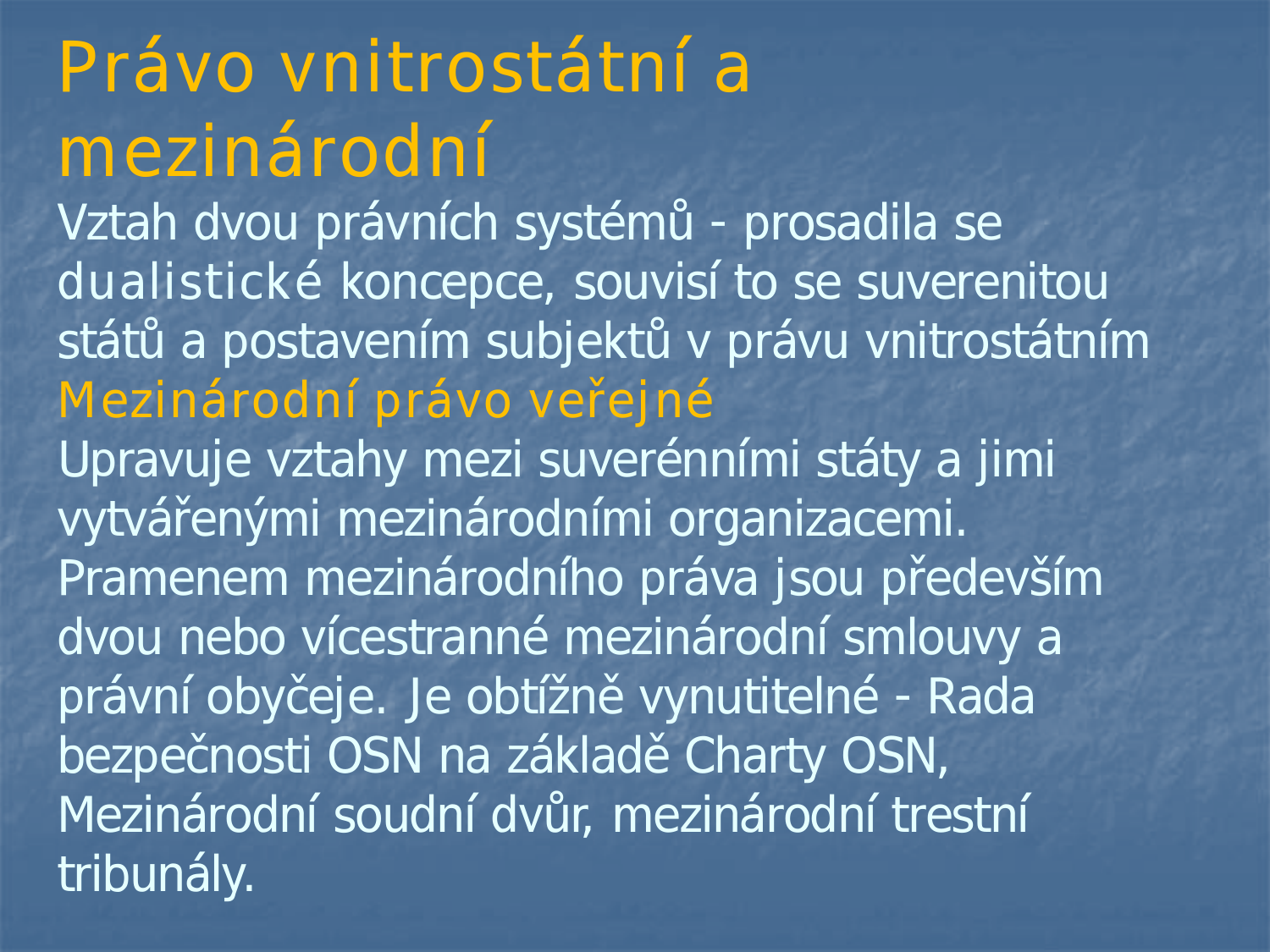

# Právo vnitrostátní a mezinárodní Vztah dvou právních systémů - prosadila se dualistické koncepce, souvisí to se suverenitou států a postavením subjektů v právu vnitrostátním Mezinárodní právo veřejné Upravuje vztahy mezi suverénními státy a jimi vytvářenými mezinárodními organizacemi. Pramenem mezinárodního práva jsou především dvou nebo vícestranné mezinárodní smlouvy a právní obyčeje. Je obtížně vynutitelné - Rada bezpečnosti OSN na základě Charty OSN, Mezinárodní soudní dvůr, mezinárodní trestní tribunály.